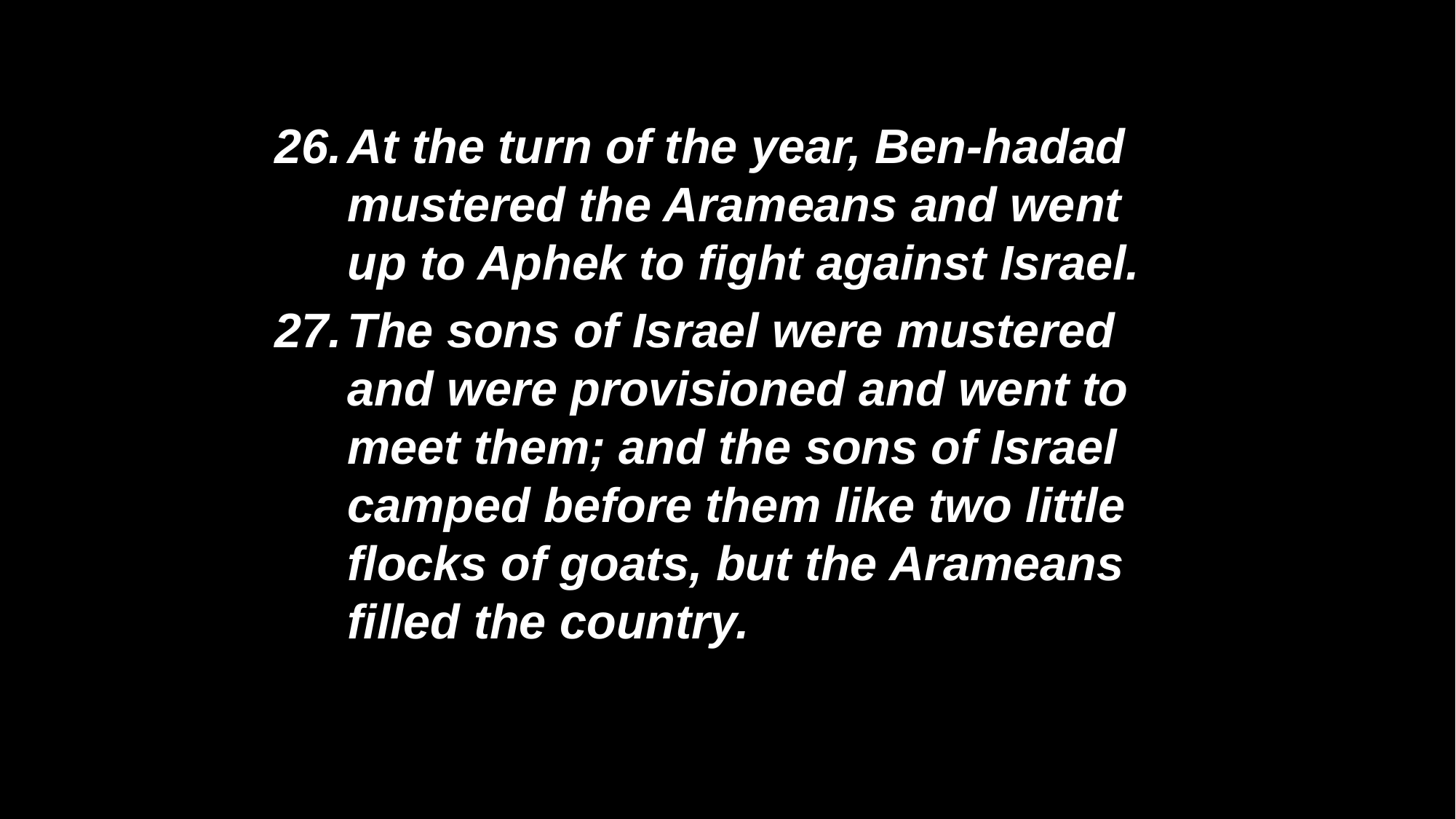

At the turn of the year, Ben-hadad mustered the Arameans and went up to Aphek to fight against Israel.
The sons of Israel were mustered and were provisioned and went to meet them; and the sons of Israel camped before them like two little flocks of goats, but the Arameans filled the country.